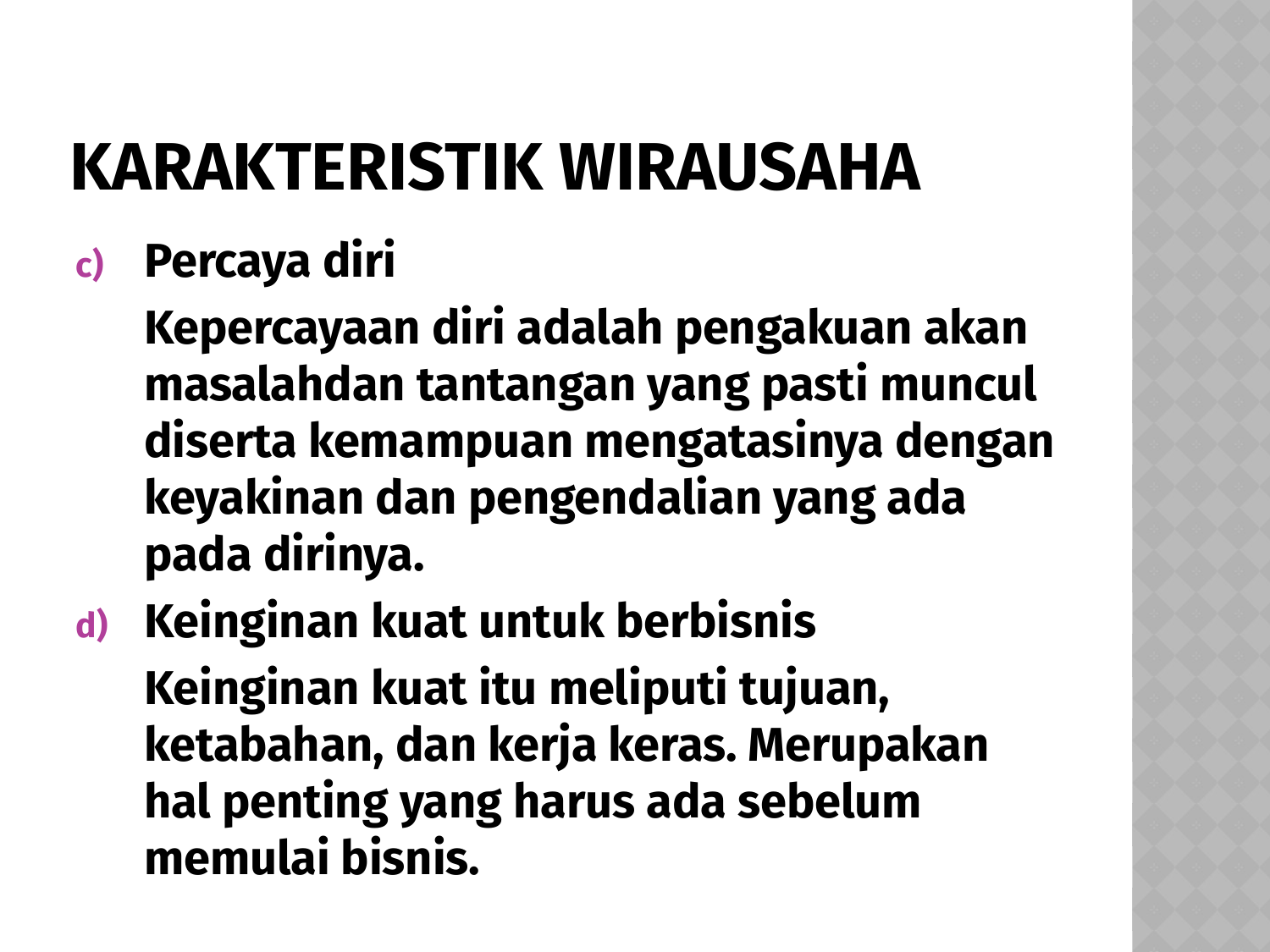

# KARAKTERISTIK WIRAUSAHA
Percaya diri
	Kepercayaan diri adalah pengakuan akan masalahdan tantangan yang pasti muncul diserta kemampuan mengatasinya dengan keyakinan dan pengendalian yang ada pada dirinya.
Keinginan kuat untuk berbisnis
	Keinginan kuat itu meliputi tujuan, ketabahan, dan kerja keras. Merupakan hal penting yang harus ada sebelum memulai bisnis.